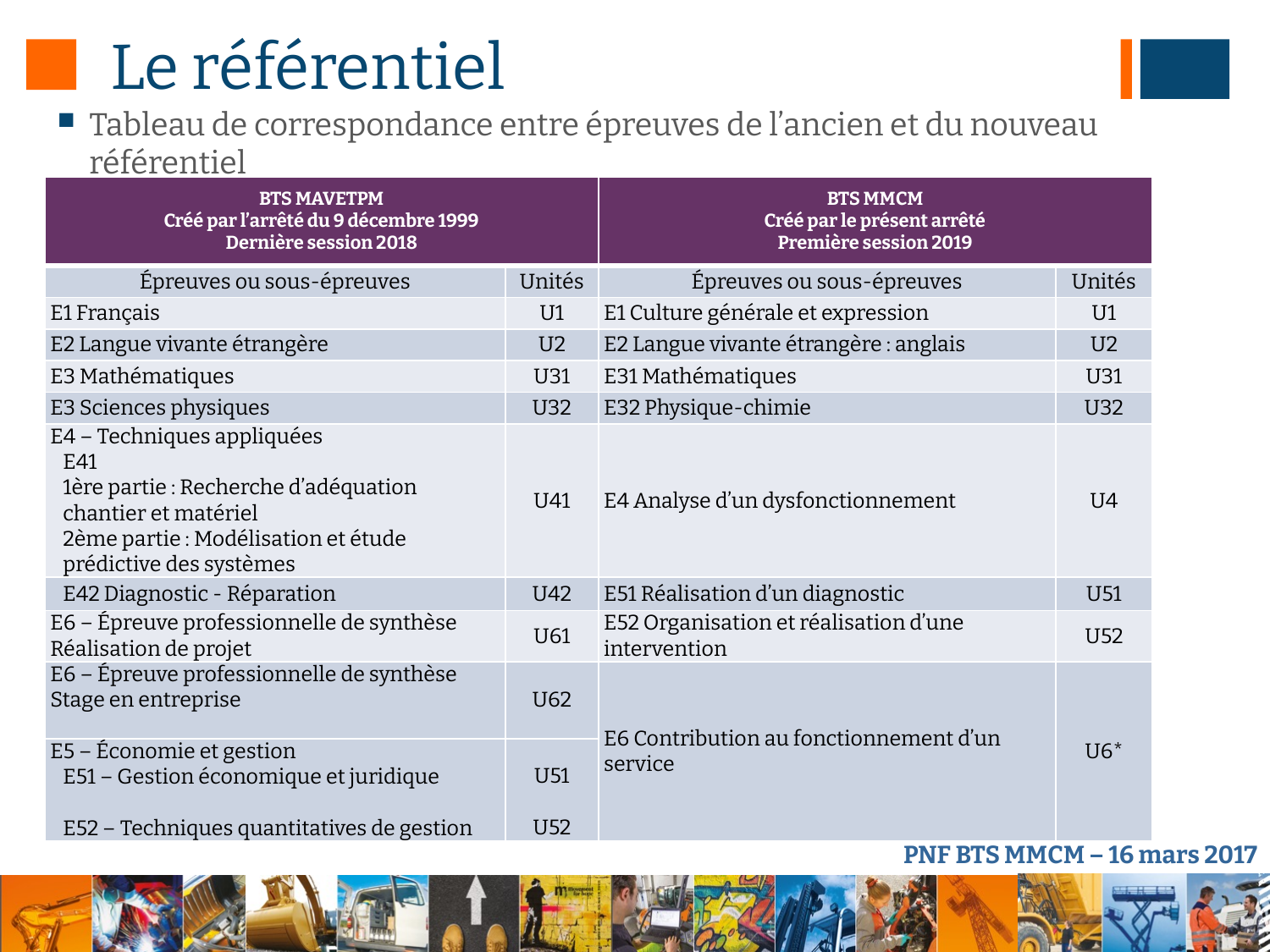

# Le référentiel
Tableau de correspondance entre épreuves de l’ancien et du nouveau référentiel
| BTS MAVETPM Créé par l’arrêté du 9 décembre 1999 Dernière session 2018 |  | BTS MMCM Créé par le présent arrêté Première session 2019 |  |
| --- | --- | --- | --- |
| Épreuves ou sous-épreuves | Unités | Épreuves ou sous-épreuves | Unités |
| E1 Français | U1 | E1 Culture générale et expression | U1 |
| E2 Langue vivante étrangère | U2 | E2 Langue vivante étrangère : anglais | U2 |
| E3 Mathématiques | U31 | E31 Mathématiques | U31 |
| E3 Sciences physiques | U32 | E32 Physique-chimie | U32 |
| E4 – Techniques appliquées E41 1ère partie : Recherche d’adéquation chantier et matériel 2ème partie : Modélisation et étude prédictive des systèmes | U41 | E4 Analyse d’un dysfonctionnement | U4 |
| E42 Diagnostic - Réparation | U42 | E51 Réalisation d’un diagnostic | U51 |
| E6 – Épreuve professionnelle de synthèse Réalisation de projet | U61 | E52 Organisation et réalisation d’une intervention | U52 |
| E6 – Épreuve professionnelle de synthèse Stage en entreprise | U62 | E6 Contribution au fonctionnement d’un service | U6\* |
| E5 – Économie et gestion E51 – Gestion économique et juridique   E52 – Techniques quantitatives de gestion | U51   U52 |  |  |